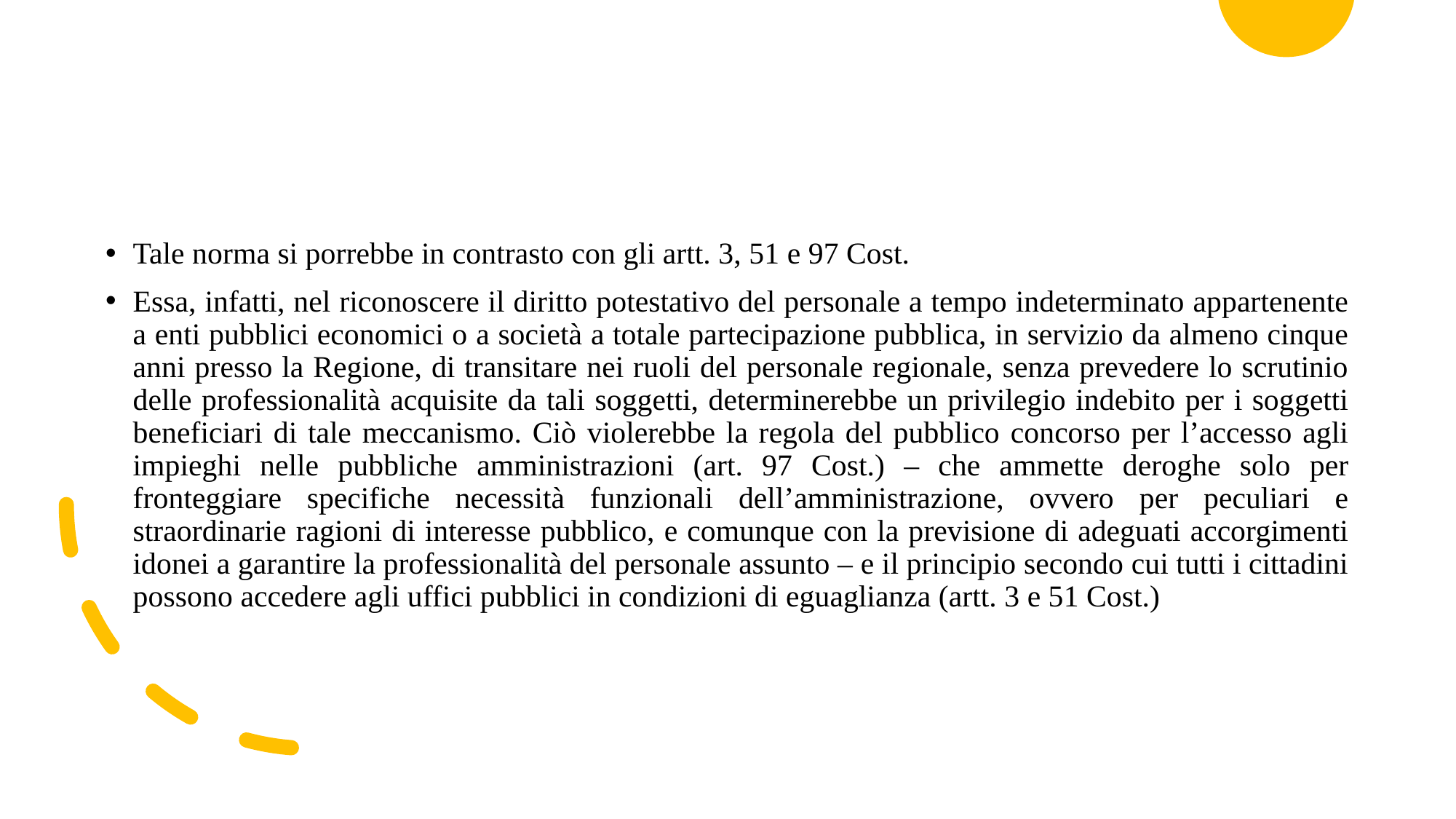

Tale norma si porrebbe in contrasto con gli artt. 3, 51 e 97 Cost.
Essa, infatti, nel riconoscere il diritto potestativo del personale a tempo indeterminato appartenente a enti pubblici economici o a società a totale partecipazione pubblica, in servizio da almeno cinque anni presso la Regione, di transitare nei ruoli del personale regionale, senza prevedere lo scrutinio delle professionalità acquisite da tali soggetti, determinerebbe un privilegio indebito per i soggetti beneficiari di tale meccanismo. Ciò violerebbe la regola del pubblico concorso per l’accesso agli impieghi nelle pubbliche amministrazioni (art. 97 Cost.) – che ammette deroghe solo per fronteggiare specifiche necessità funzionali dell’amministrazione, ovvero per peculiari e straordinarie ragioni di interesse pubblico, e comunque con la previsione di adeguati accorgimenti idonei a garantire la professionalità del personale assunto – e il principio secondo cui tutti i cittadini possono accedere agli uffici pubblici in condizioni di eguaglianza (artt. 3 e 51 Cost.)